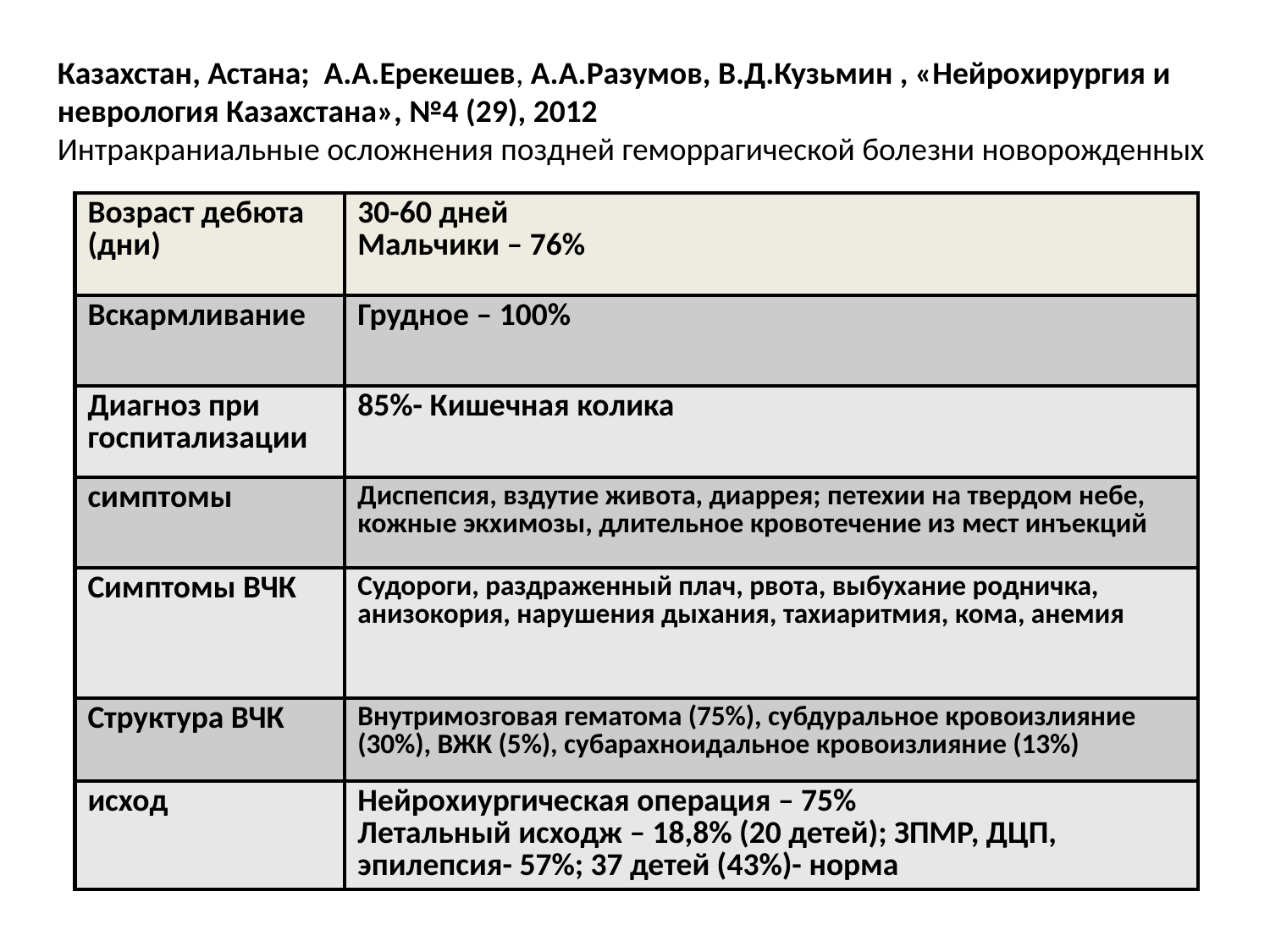

#
Казахстан, Астана;  А.А.Ерекешев, А.А.Разумов, В.Д.Кузьмин , «Нейрохирургия и неврология Казахстана», №4 (29), 2012
Интракраниальные осложнения поздней геморрагической болезни новорожденных
| Возраст дебюта (дни) | 30-60 дней Мальчики – 76% |
| --- | --- |
| Вскармливание | Грудное – 100% |
| Диагноз при госпитализации | 85%- Кишечная колика |
| симптомы | Диспепсия, вздутие живота, диаррея; петехии на твердом небе, кожные экхимозы, длительное кровотечение из мест инъекций |
| Симптомы ВЧК | Судороги, раздраженный плач, рвота, выбухание родничка, анизокория, нарушения дыхания, тахиаритмия, кома, анемия |
| Структура ВЧК | Внутримозговая гематома (75%), субдуральное кровоизлияние (30%), ВЖК (5%), субарахноидальное кровоизлияние (13%) |
| исход | Нейрохиургическая операция – 75% Летальный исходж – 18,8% (20 детей); ЗПМР, ДЦП, эпилепсия- 57%; 37 детей (43%)- норма |